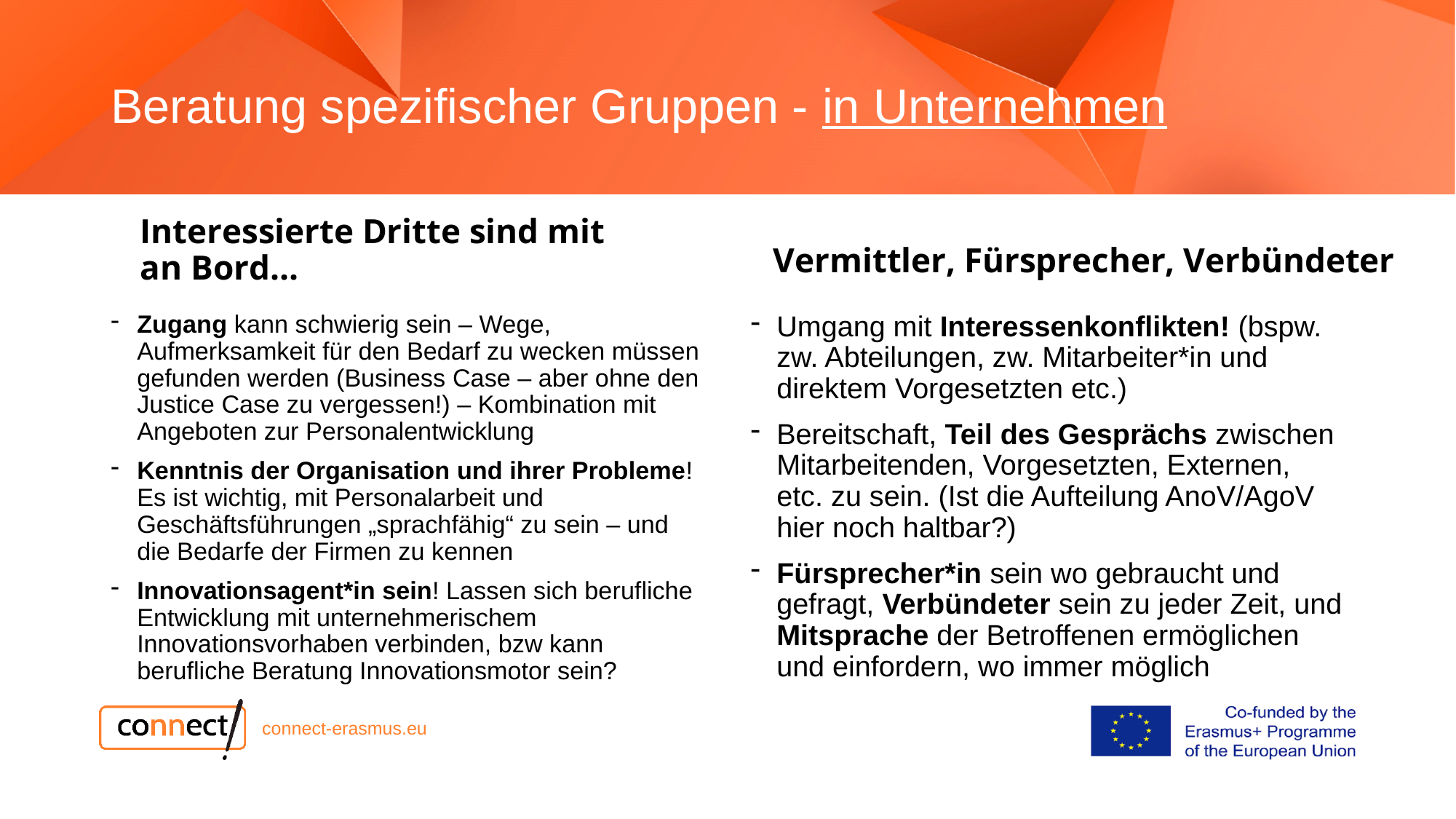

# Beratung spezifischer Gruppen - in Unternehmen
Vermittler, Fürsprecher, Verbündeter
Interessierte Dritte sind mit an Bord...
Zugang kann schwierig sein – Wege, Aufmerksamkeit für den Bedarf zu wecken müssen gefunden werden (Business Case – aber ohne den Justice Case zu vergessen!) – Kombination mit Angeboten zur Personalentwicklung
Kenntnis der Organisation und ihrer Probleme! Es ist wichtig, mit Personalarbeit und Geschäftsführungen „sprachfähig“ zu sein – und die Bedarfe der Firmen zu kennen
Innovationsagent*in sein! Lassen sich berufliche Entwicklung mit unternehmerischem Innovationsvorhaben verbinden, bzw kann berufliche Beratung Innovationsmotor sein?
Umgang mit Interessenkonflikten! (bspw. zw. Abteilungen, zw. Mitarbeiter*in und direktem Vorgesetzten etc.)
Bereitschaft, Teil des Gesprächs zwischen Mitarbeitenden, Vorgesetzten, Externen, etc. zu sein. (Ist die Aufteilung AnoV/AgoV hier noch haltbar?)
Fürsprecher*in sein wo gebraucht und gefragt, Verbündeter sein zu jeder Zeit, und Mitsprache der Betroffenen ermöglichen und einfordern, wo immer möglich
connect-erasmus.eu